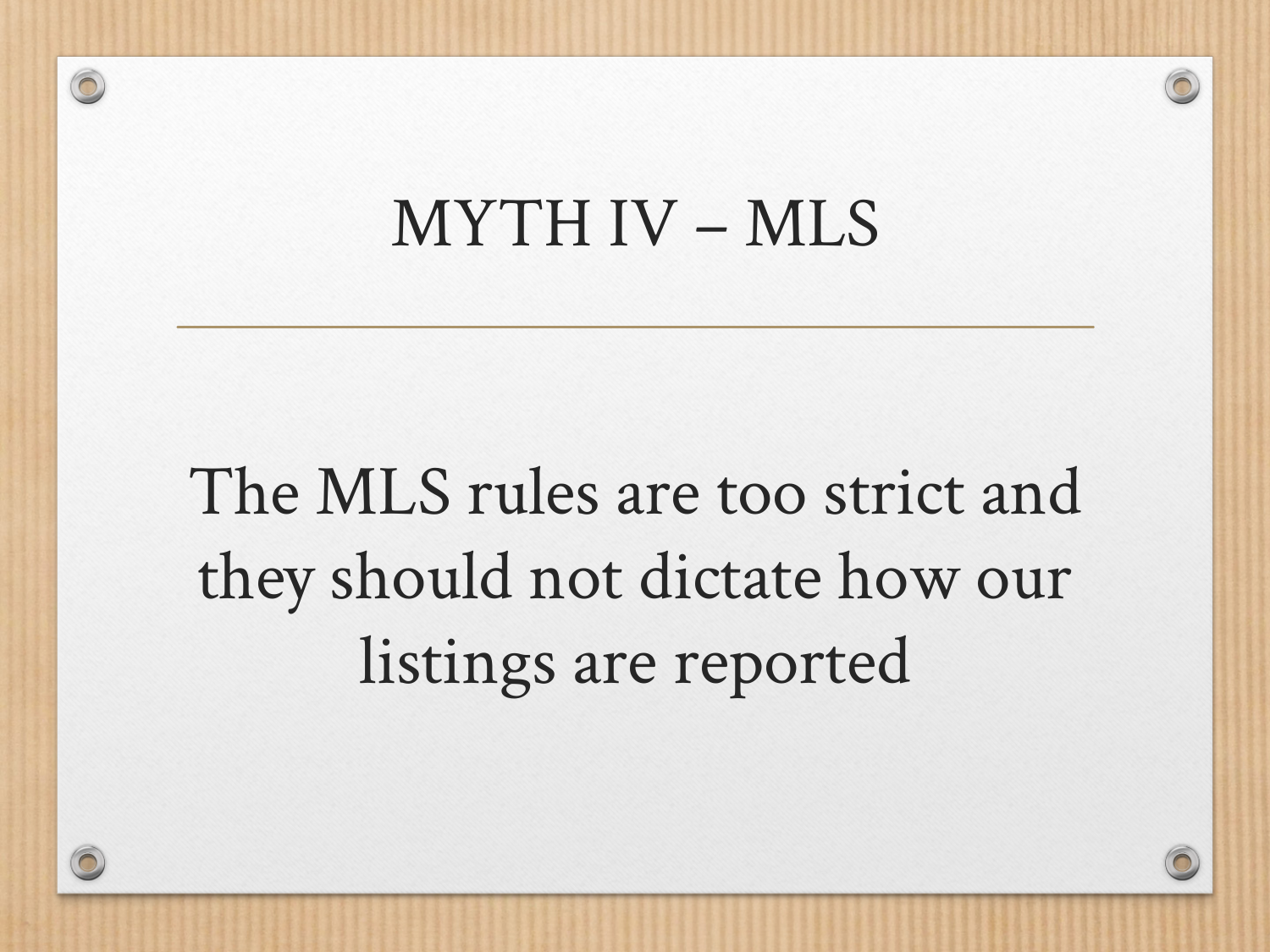

# MYTH IV – MLS

The MLS rules are too strict and they should not dictate how our listings are reported